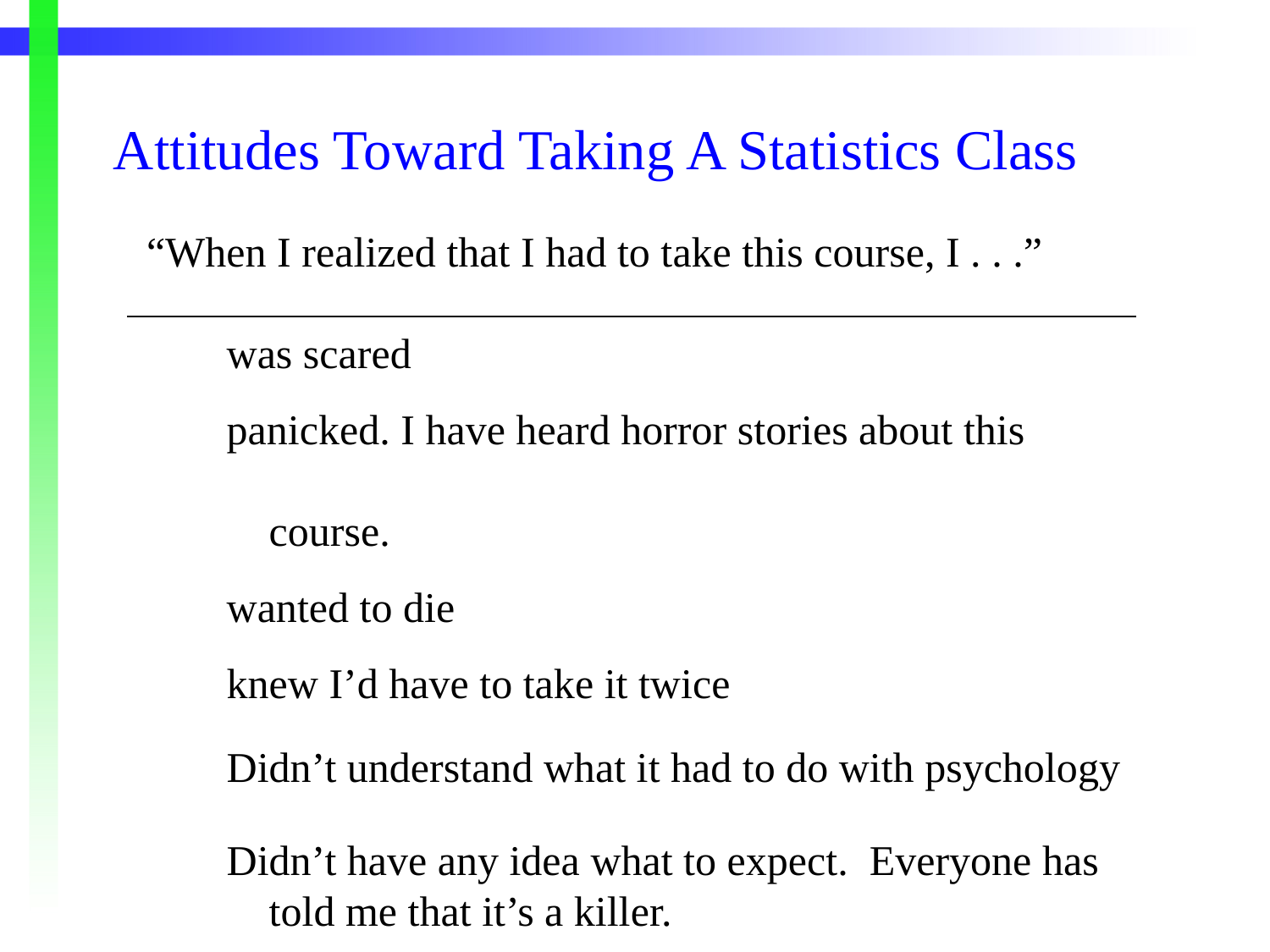

# Attitudes Toward Taking A Statistics Class
“When I realized that I had to take this course, I . . .”
|  |
| --- |
was scared

panicked. I have heard horror stories about this
    course.

wanted to die

knew I’d have to take it twice

Didn’t understand what it had to do with psychology

Didn’t have any idea what to expect.  Everyone has
    told me that it’s a killer.